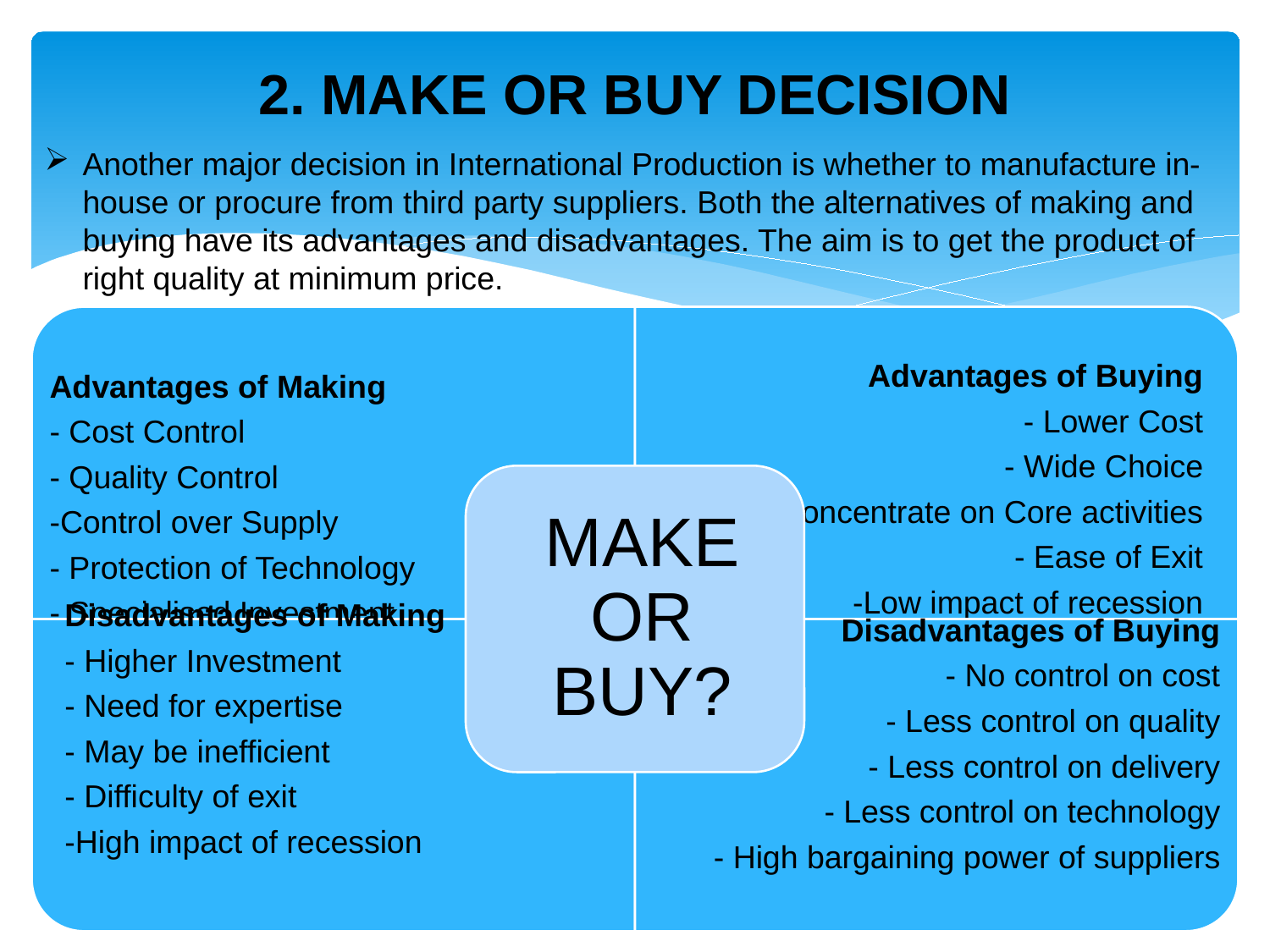

# 2. MAKE OR BUY DECISION
Another major decision in International Production is whether to manufacture in-house or procure from third party suppliers. Both the alternatives of making and buying have its advantages and disadvantages. The aim is to get the product of right quality at minimum price.

Advantages of Making
- Cost Control
- Quality Control
-Control over Supply
- Protection of Technology
- Specialised Investment

Advantages of Buying
- Lower Cost
- Wide Choice
- Concentrate on Core activities
- Ease of Exit
-Low impact of recession
Disadvantages of Making
- Higher Investment
- Need for expertise
- May be inefficient
- Difficulty of exit
-High impact of recession

Disadvantages of Buying
- No control on cost
- Less control on quality
- Less control on delivery
- Less control on technology
- High bargaining power of suppliers

MAKE OR BUY?